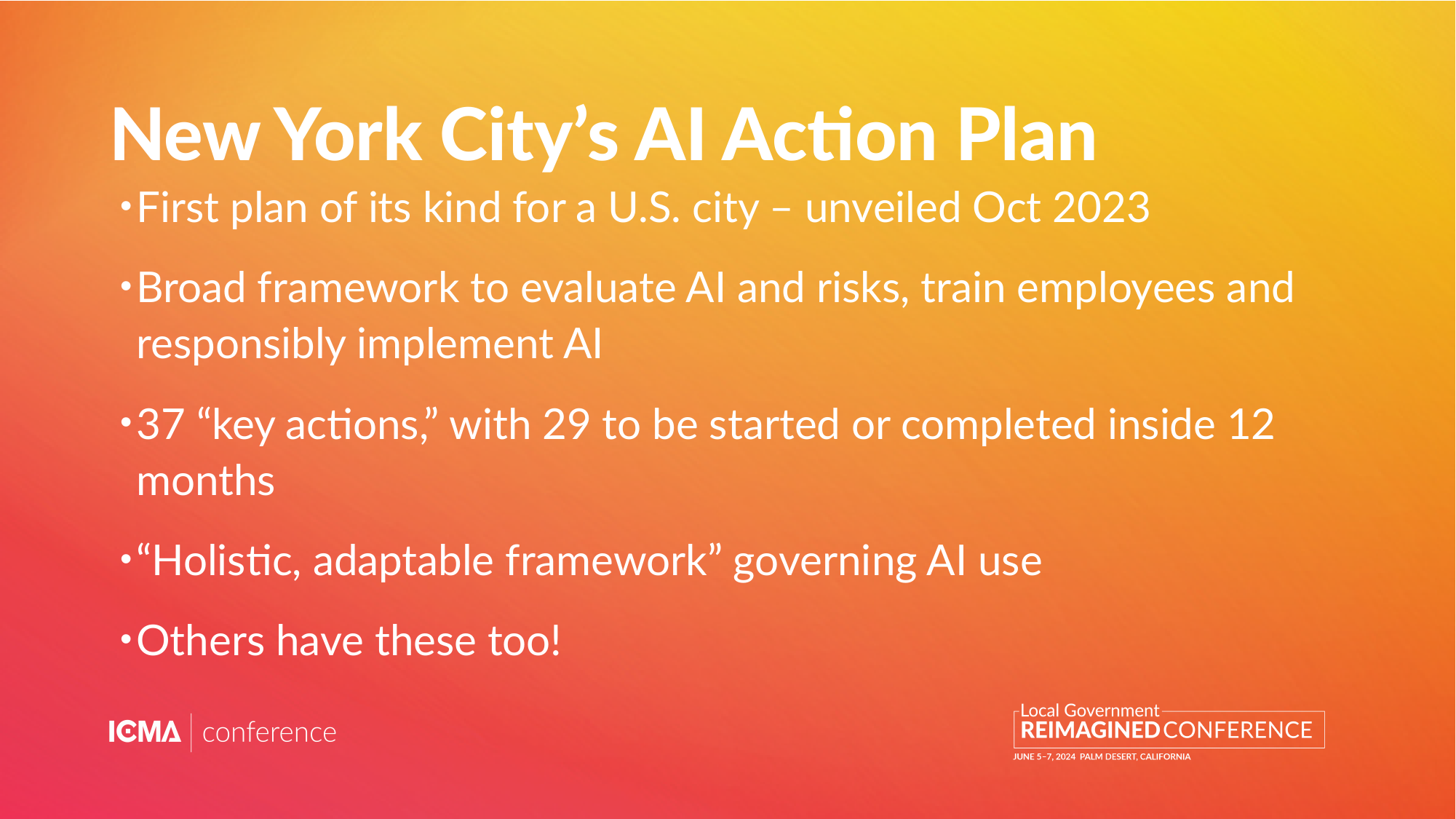

# New York City’s AI Action Plan
First plan of its kind for a U.S. city – unveiled Oct 2023
Broad framework to evaluate AI and risks, train employees and responsibly implement AI
37 “key actions,” with 29 to be started or completed inside 12 months
“Holistic, adaptable framework” governing AI use
Others have these too!